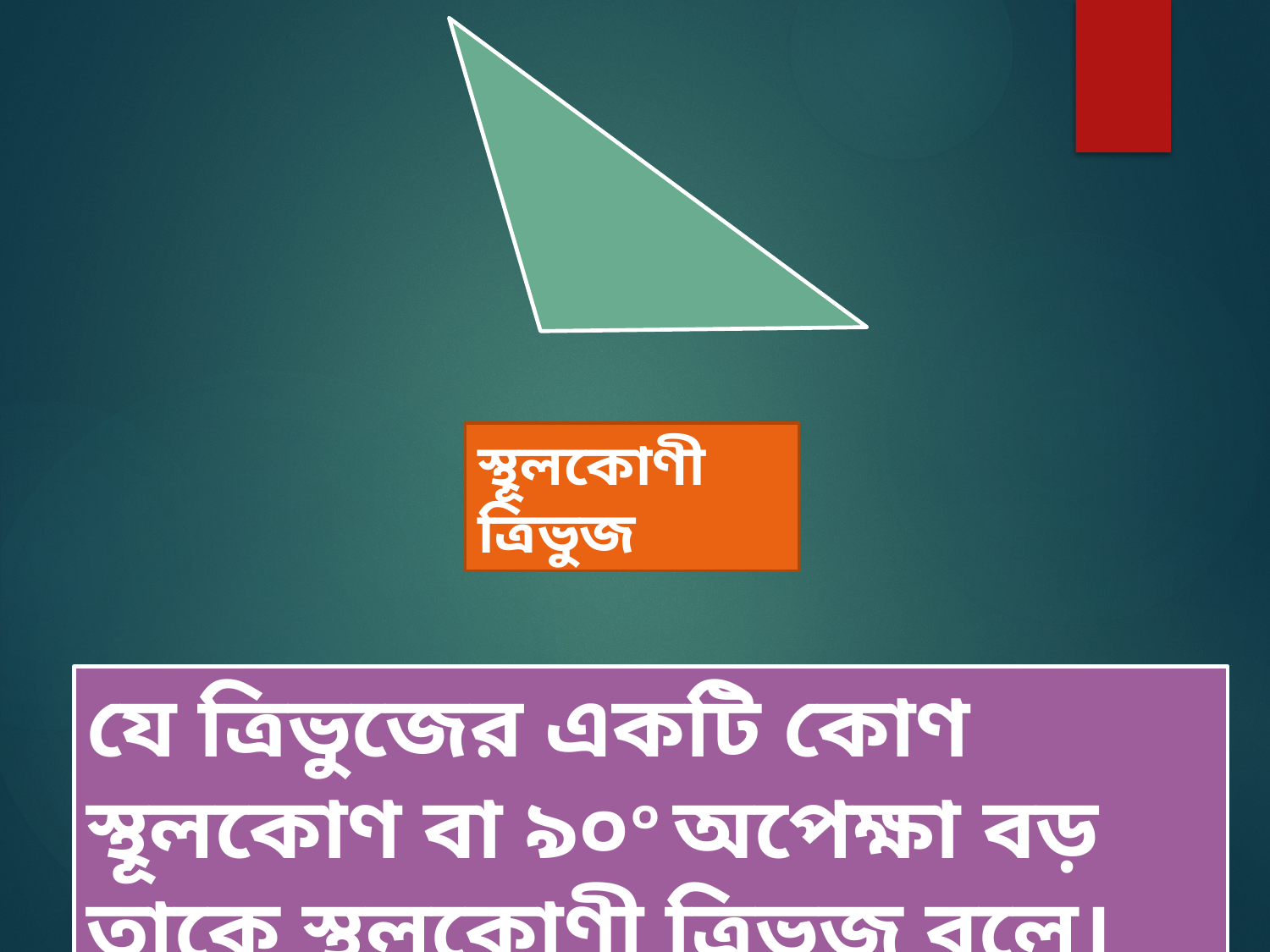

স্থূলকোণী ত্রিভুজ
যে ত্রিভুজের একটি কোণ স্থূলকোণ বা ৯০০ অপেক্ষা বড় তাকে স্থূলকোণী ত্রিভুজ বলে।